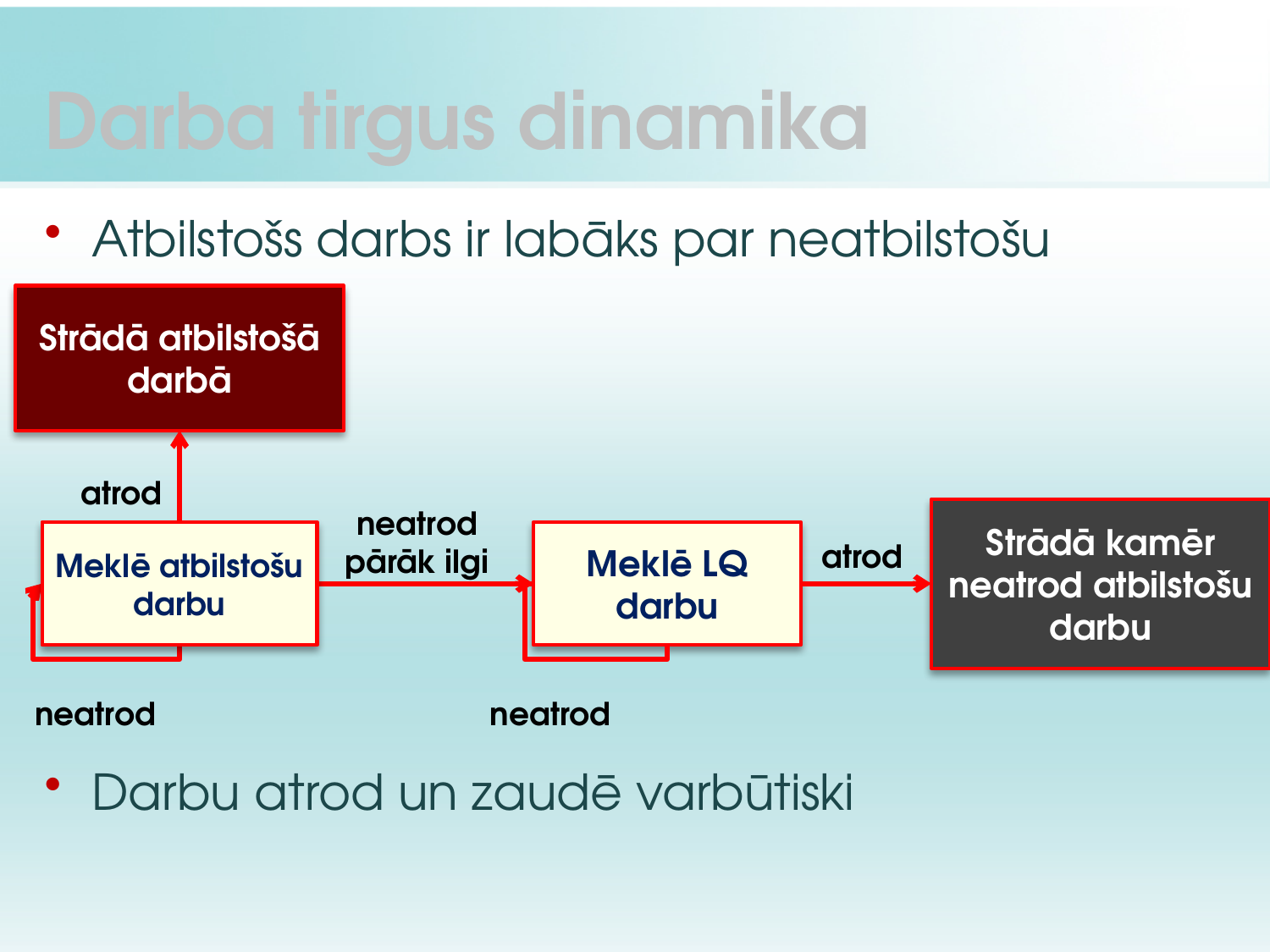

# Darba tirgus dinamika
Atbilstošs darbs ir labāks par neatbilstošu

Darbu atrod un zaudē varbūtiski
Strādā atbilstošā darbā
atrod
neatrod pārāk ilgi
Strādā kamēr neatrod atbilstošu darbu
Meklē LQ darbu
Meklē atbilstošu darbu
atrod
neatrod
neatrod